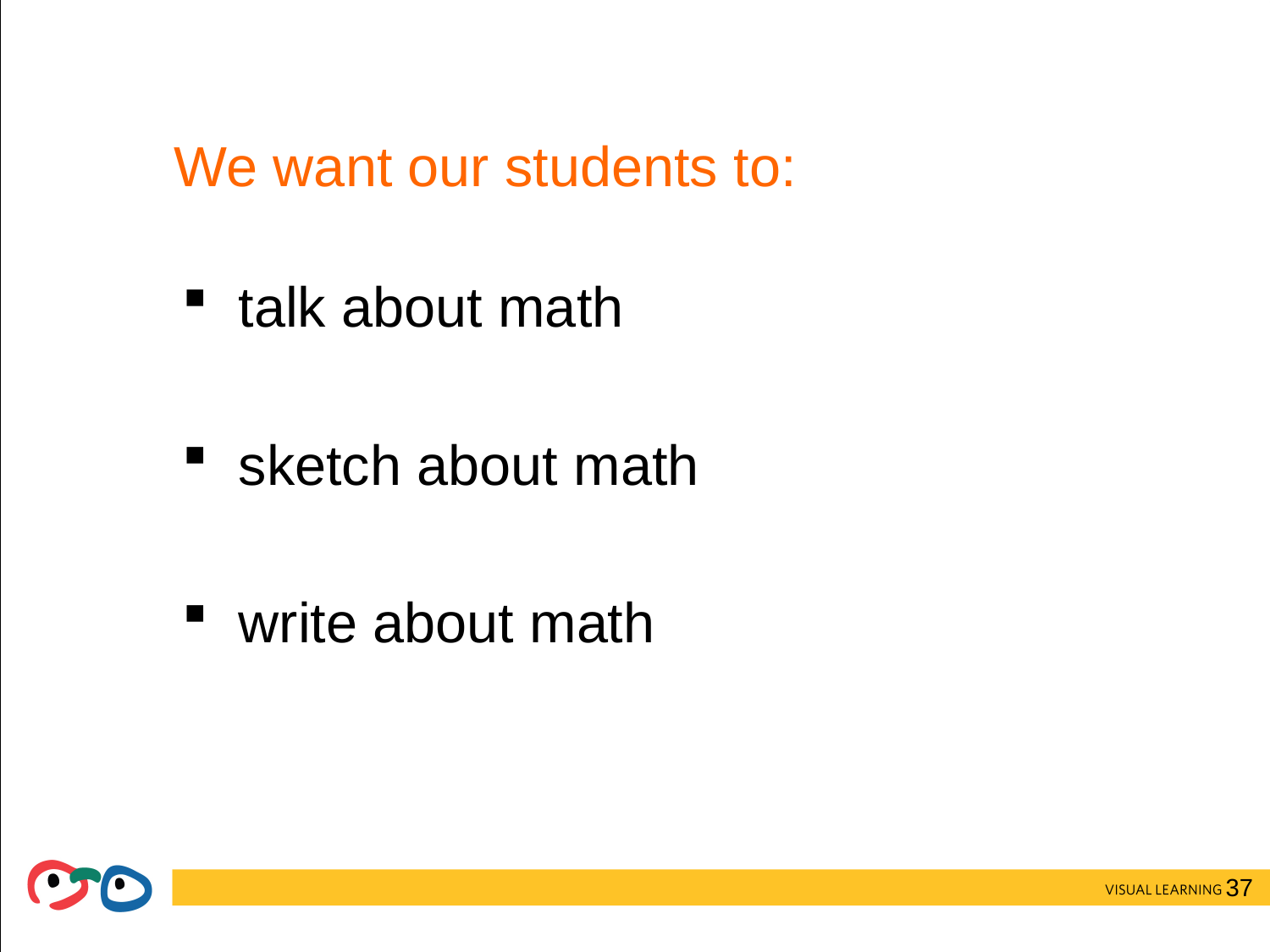

# We want our students to:
 talk about math

 sketch about math

 write about math